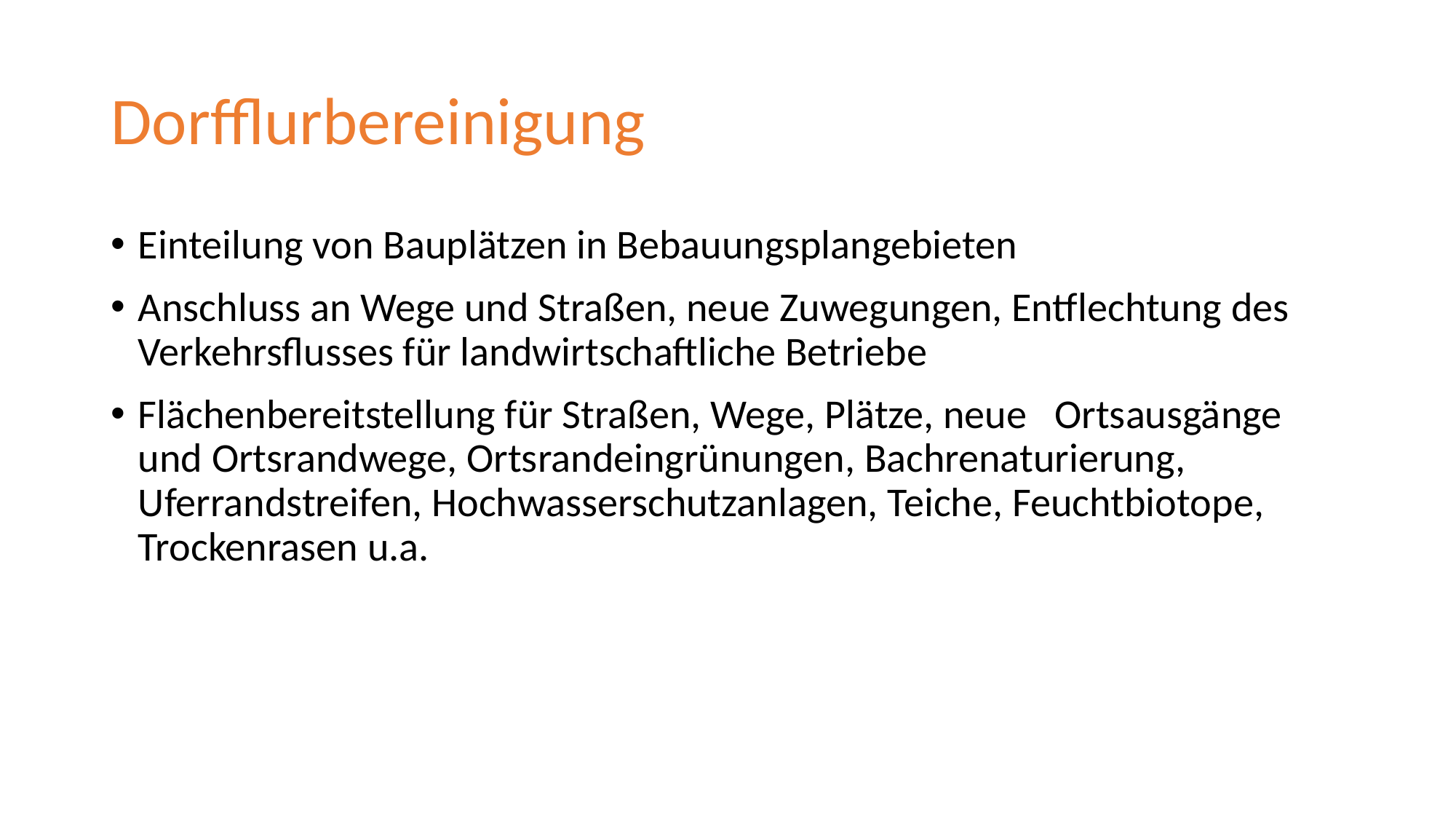

# Dorfflurbereinigung
Einteilung von Bauplätzen in Bebauungsplangebieten

Anschluss an Wege und Straßen, neue Zuwegungen, Entflechtung des Verkehrsflusses für landwirtschaftliche Betriebe

Flächenbereitstellung für Straßen, Wege, Plätze, neue   Ortsausgänge und Ortsrandwege, Ortsrandeingrünungen, Bachrenaturierung, Uferrandstreifen, Hochwasserschutzanlagen, Teiche, Feuchtbiotope, Trockenrasen u.a.